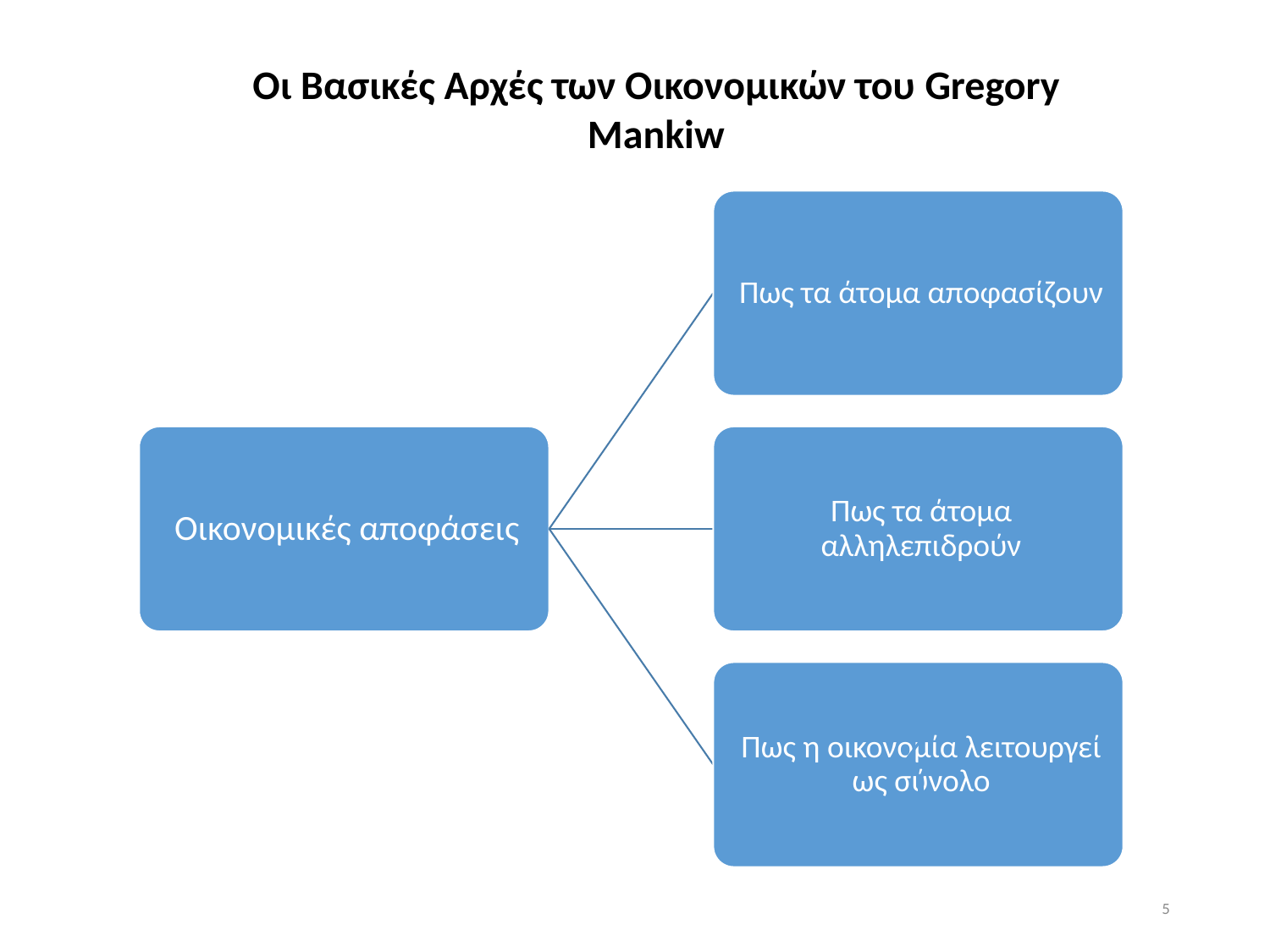

Οι Βασικές Αρχές των Οικονομικών του Gregory Mankiw
Οικονομικές αποφάσεις

Πως τα άτομα αποφασίζουν

Πως τα άτομα αλληλεπιδρούν

Πως η οικονομία λειτουργεί ως σύνολο
5